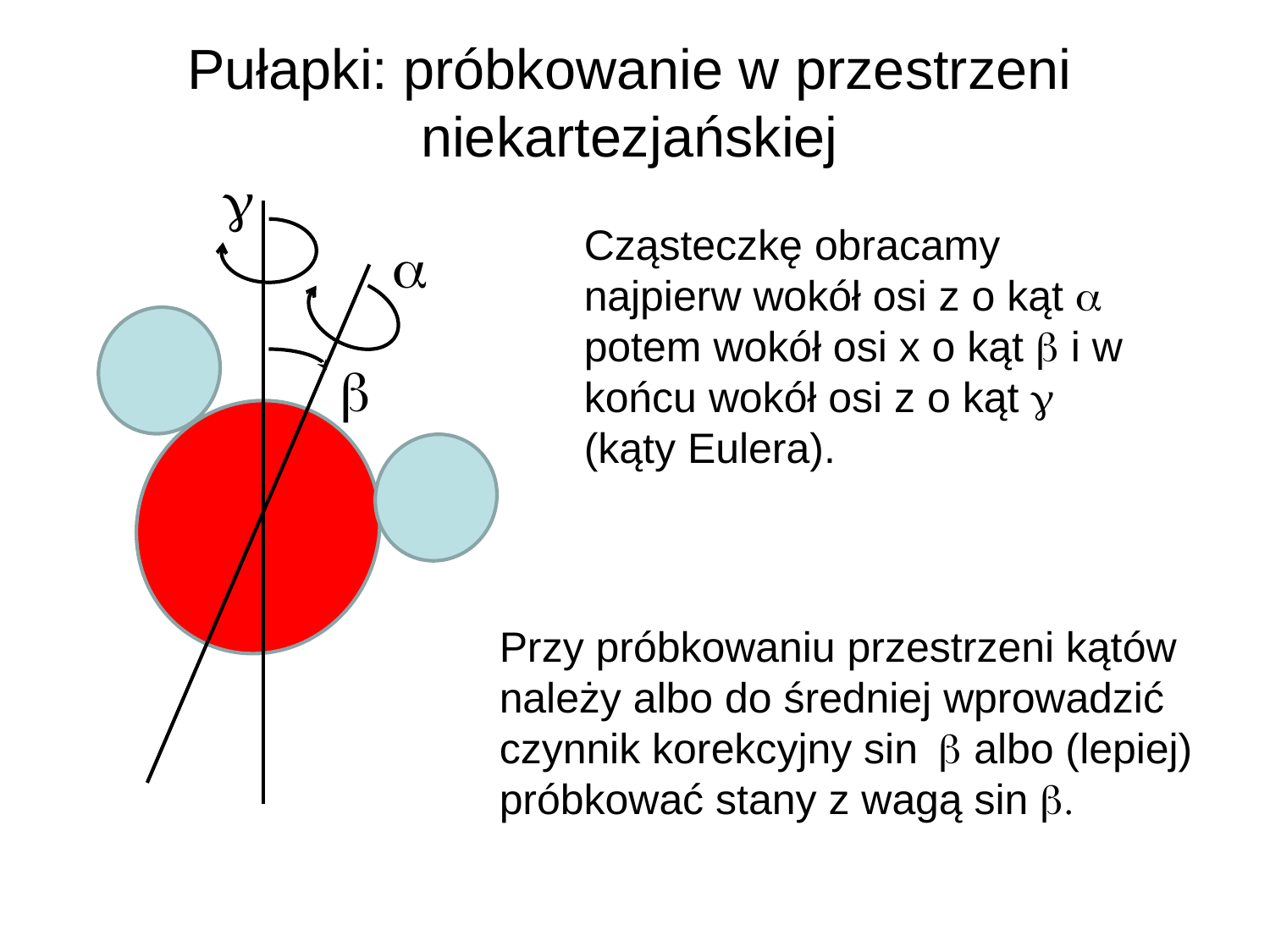

# Pułapki: próbkowanie w przestrzeni niekartezjańskiej
γ
Cząsteczkę obracamy najpierw wokół osi z o kąt α potem wokół osi x o kąt β i w końcu wokół osi z o kąt γ (kąty Eulera).

α

β

Przy próbkowaniu przestrzeni kątów należy albo do średniej wprowadzić czynnik korekcyjny sin β albo (lepiej) próbkować stany z wagą sin β.